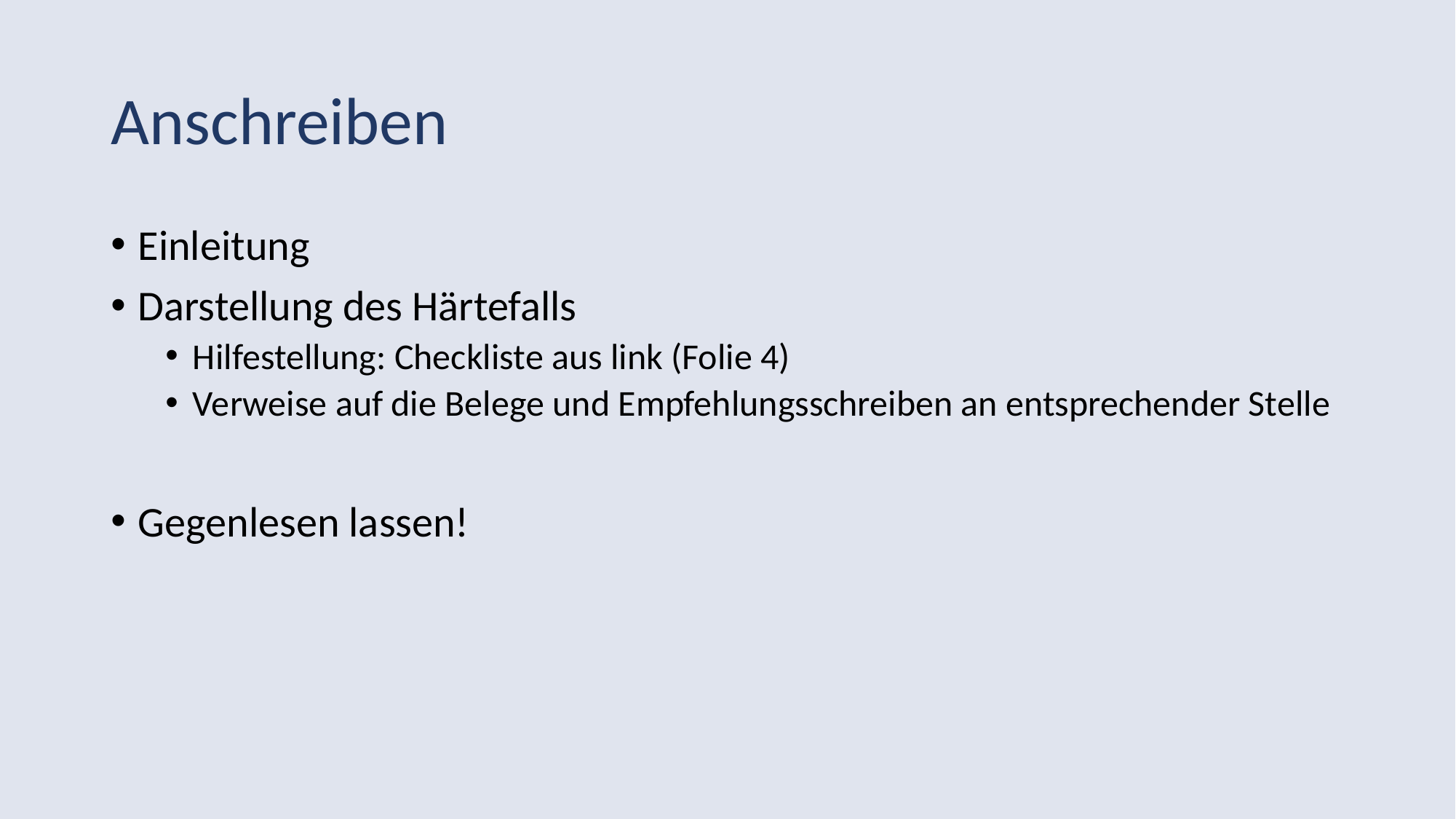

# Anschreiben
Einleitung
Darstellung des Härtefalls
Hilfestellung: Checkliste aus link (Folie 4)
Verweise auf die Belege und Empfehlungsschreiben an entsprechender Stelle

Gegenlesen lassen!